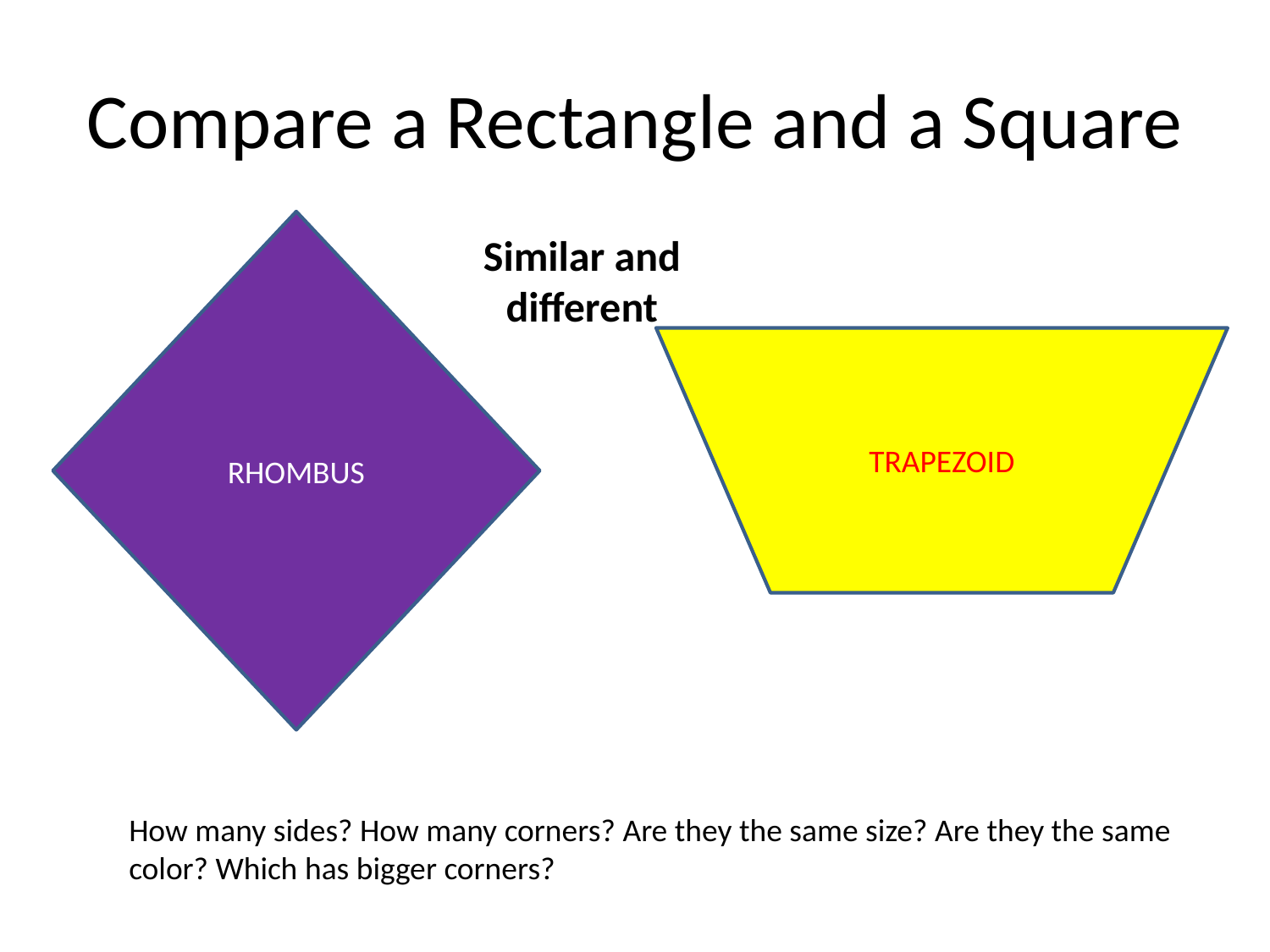

# Compare a Rectangle and a Square
RHOMBUS
Similar and different

TRAPEZOID
How many sides? How many corners? Are they the same size? Are they the same color? Which has bigger corners?